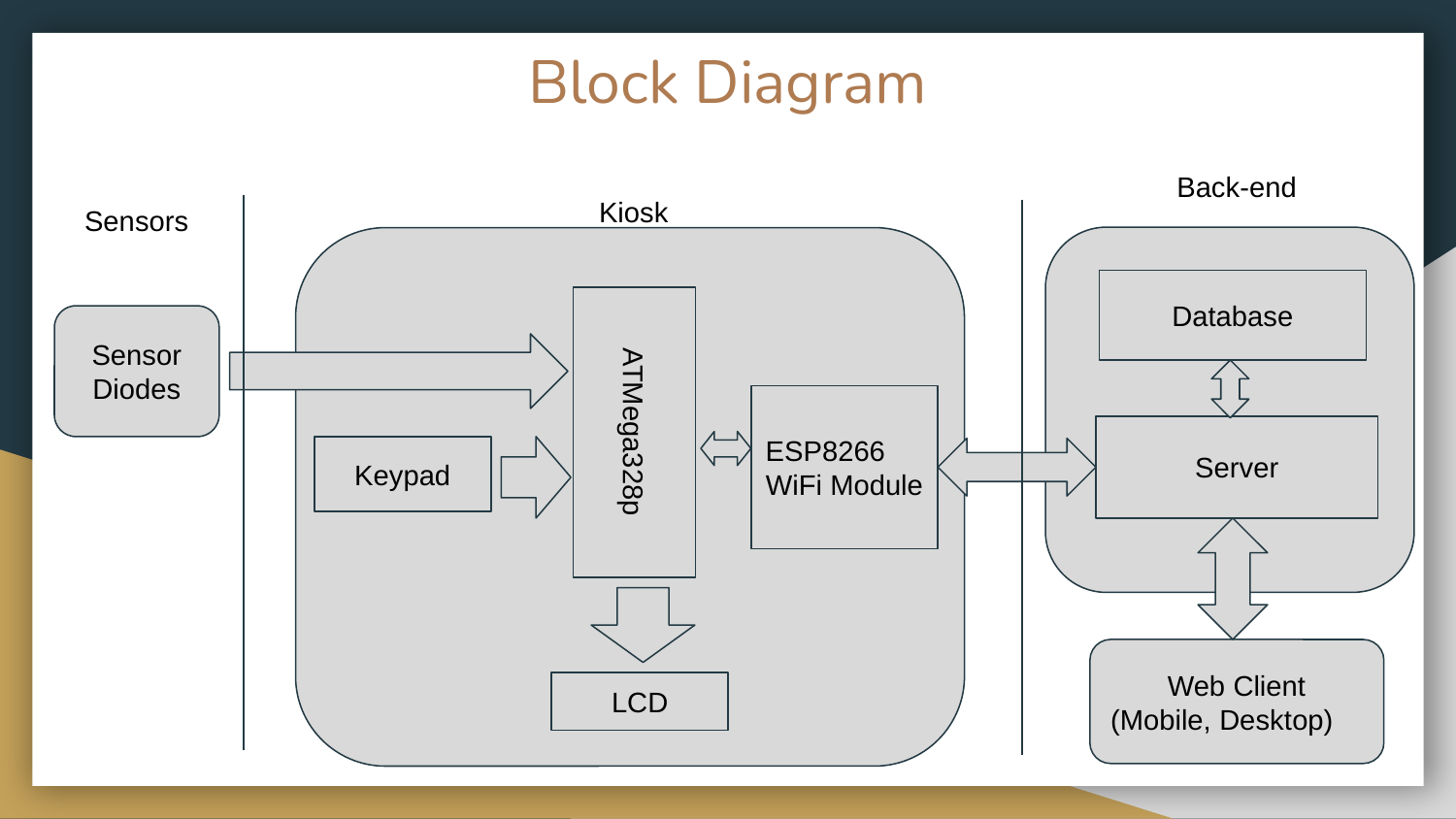

# Block Diagram
Back-end
Kiosk

Sensors

Database
Sensor Diodes

ATMega328p
ESP8266
WiFi Module
Server

Keypad

Web Client
(Mobile, Desktop)
LCD